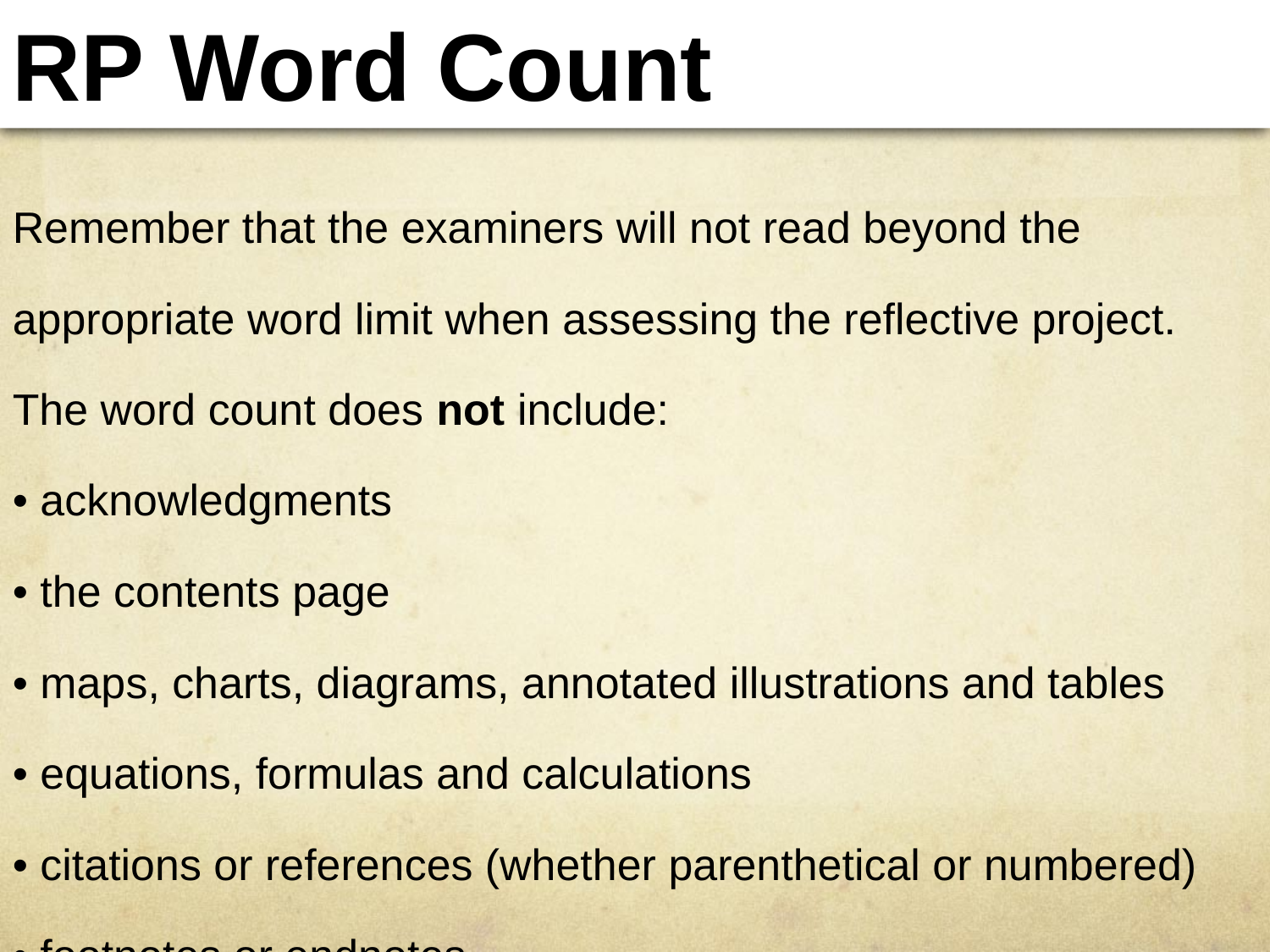

RP Word Count

Remember that the examiners will not read beyond the appropriate word limit when assessing the reflective project.
The word count does not include:
• acknowledgments
• the contents page
• maps, charts, diagrams, annotated illustrations and tables
• equations, formulas and calculations
• citations or references (whether parenthetical or numbered)
• footnotes or endnotes
• the bibliography
• appendices.